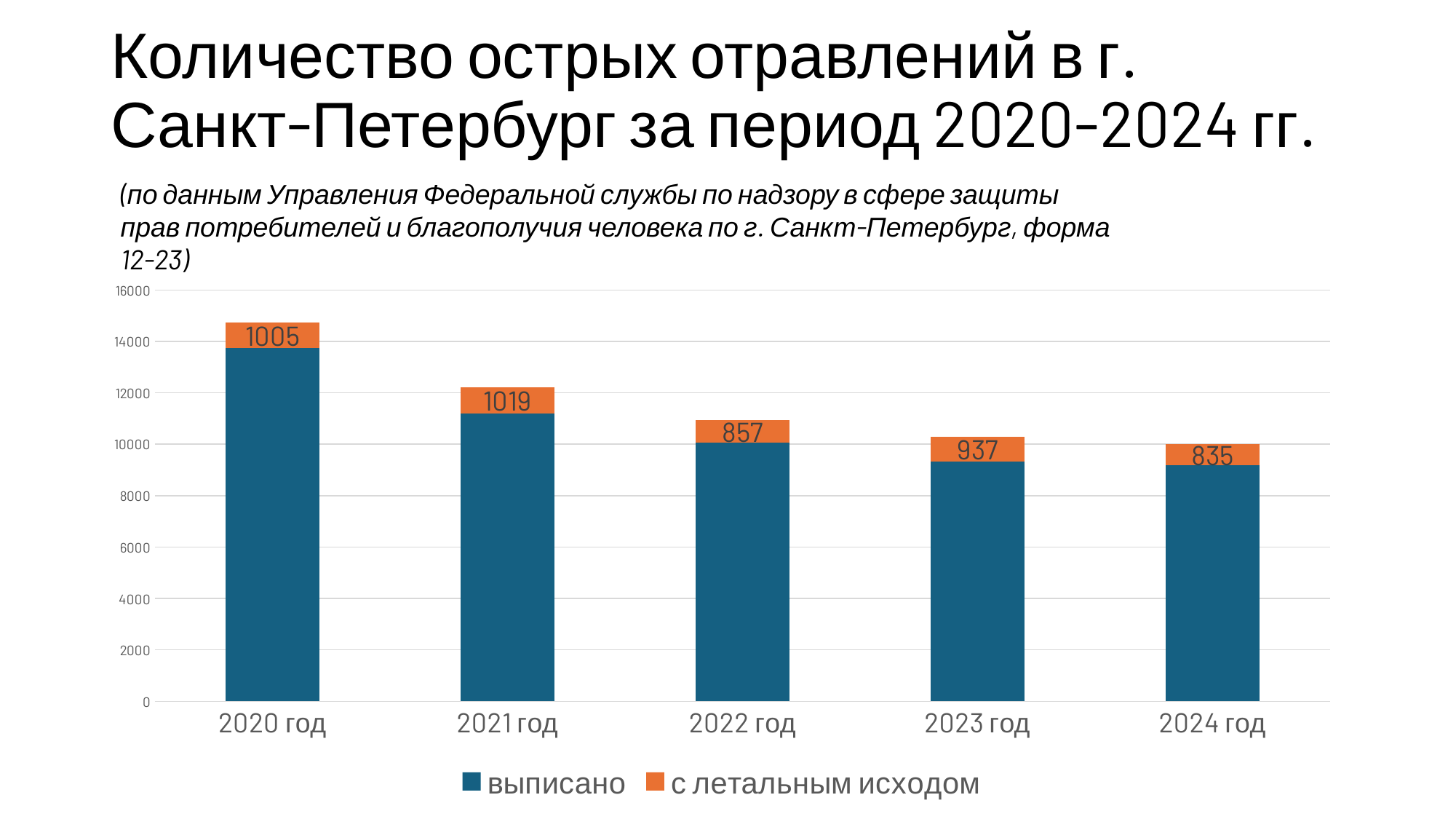

# Количество острых отравлений в г. Санкт-Петербург за период 2020-2024 гг.
(по данным Управления Федеральной службы по надзору в сфере защиты прав потребителей и благополучия человека по г. Санкт-Петербург, форма 12-23)

### Chart

| Category | выписано | с летальным исходом |
|---|---|---|
| 2020 год | 13738.0 | 1005.0 |
| 2021 год | 11204.0 | 1019.0 |
| 2022 год | 10074.0 | 857.0 |
| 2023 год | 9337.0 | 937.0 |
| 2024 год | 9175.0 | 835.0 |